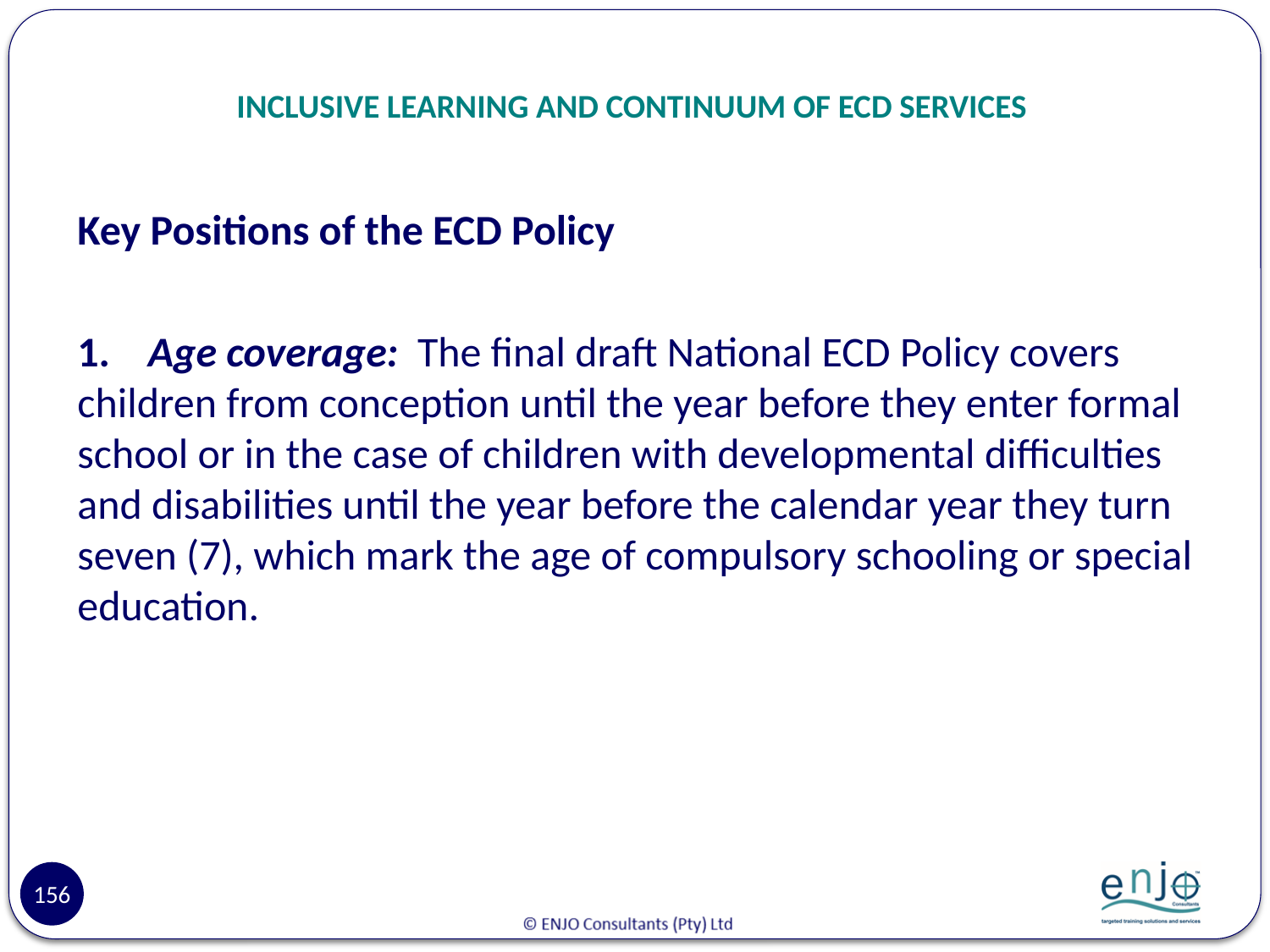

# INCLUSIVE LEARNING AND CONTINUUM OF ECD SERVICES
Key Positions of the ECD Policy

1.    Age coverage:  The final draft National ECD Policy covers children from conception until the year before they enter formal school or in the case of children with developmental difficulties and disabilities until the year before the calendar year they turn seven (7), which mark the age of compulsory schooling or special education.
156